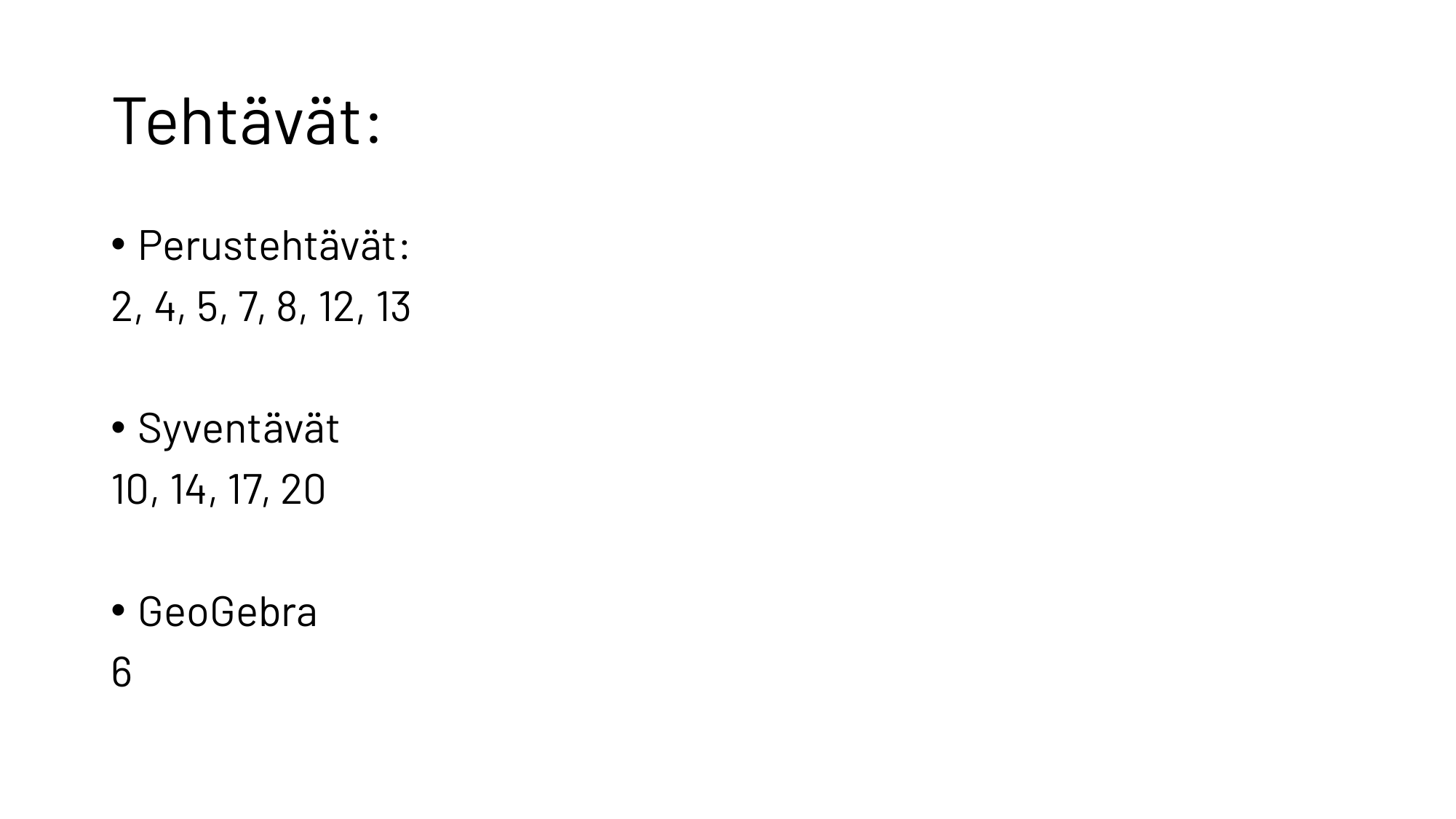

# Tehtävät:
Perustehtävät:
2, 4, 5, 7, 8, 12, 13

Syventävät
10, 14, 17, 20

GeoGebra
6